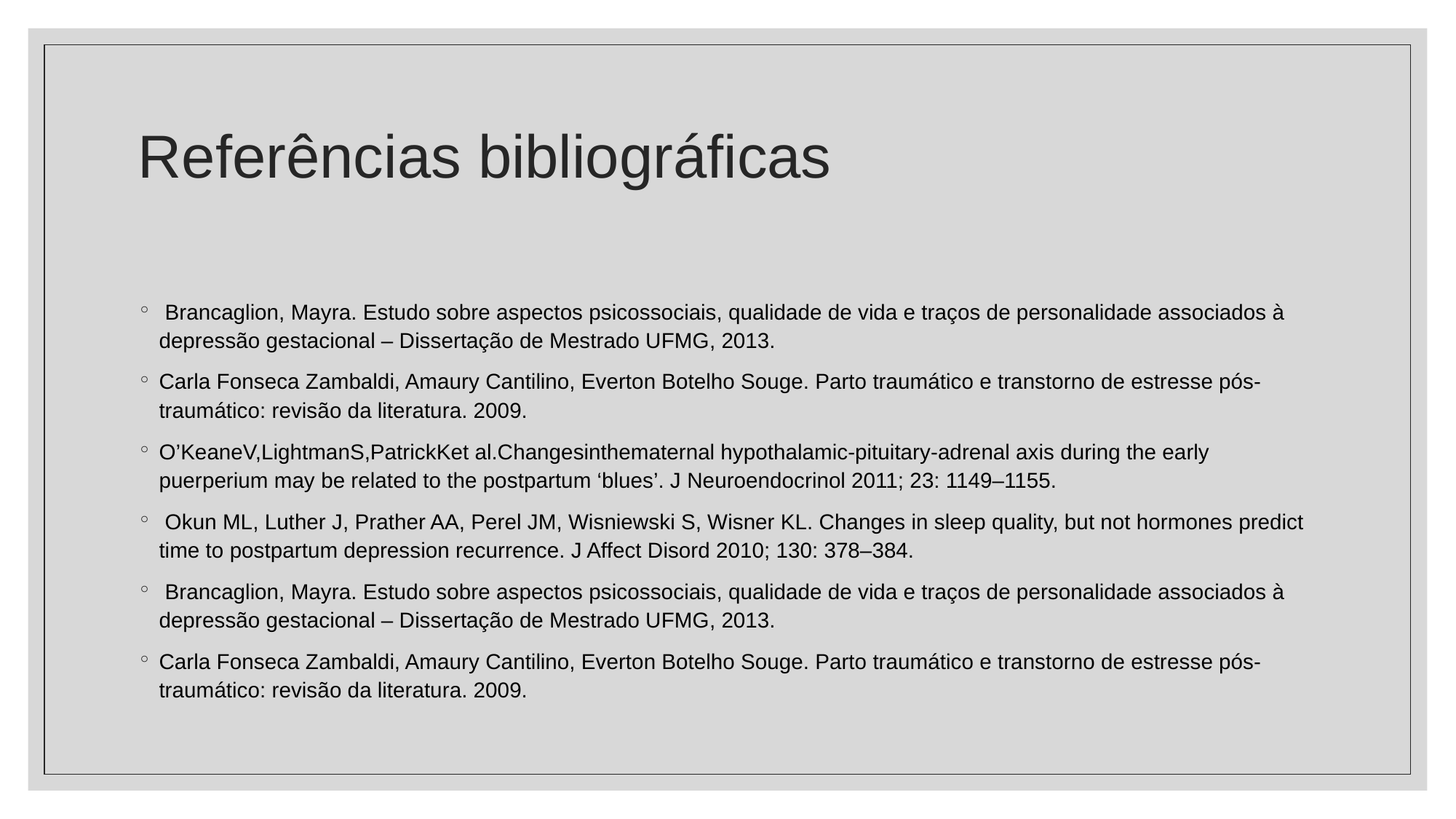

# Referências bibliográficas

 Brancaglion, Mayra. Estudo sobre aspectos psicossociais, qualidade de vida e traços de personalidade associados à depressão gestacional – Dissertação de Mestrado UFMG, 2013.
Carla Fonseca Zambaldi, Amaury Cantilino, Everton Botelho Souge. Parto traumático e transtorno de estresse pós-traumático: revisão da literatura. 2009.
O’KeaneV,LightmanS,PatrickKet al.Changesinthematernal hypothalamic-pituitary-adrenal axis during the early puerperium may be related to the postpartum ‘blues’. J Neuroendocrinol 2011; 23: 1149–1155.
 Okun ML, Luther J, Prather AA, Perel JM, Wisniewski S, Wisner KL. Changes in sleep quality, but not hormones predict time to postpartum depression recurrence. J Affect Disord 2010; 130: 378–384.
 Brancaglion, Mayra. Estudo sobre aspectos psicossociais, qualidade de vida e traços de personalidade associados à depressão gestacional – Dissertação de Mestrado UFMG, 2013.
Carla Fonseca Zambaldi, Amaury Cantilino, Everton Botelho Souge. Parto traumático e transtorno de estresse pós-traumático: revisão da literatura. 2009.